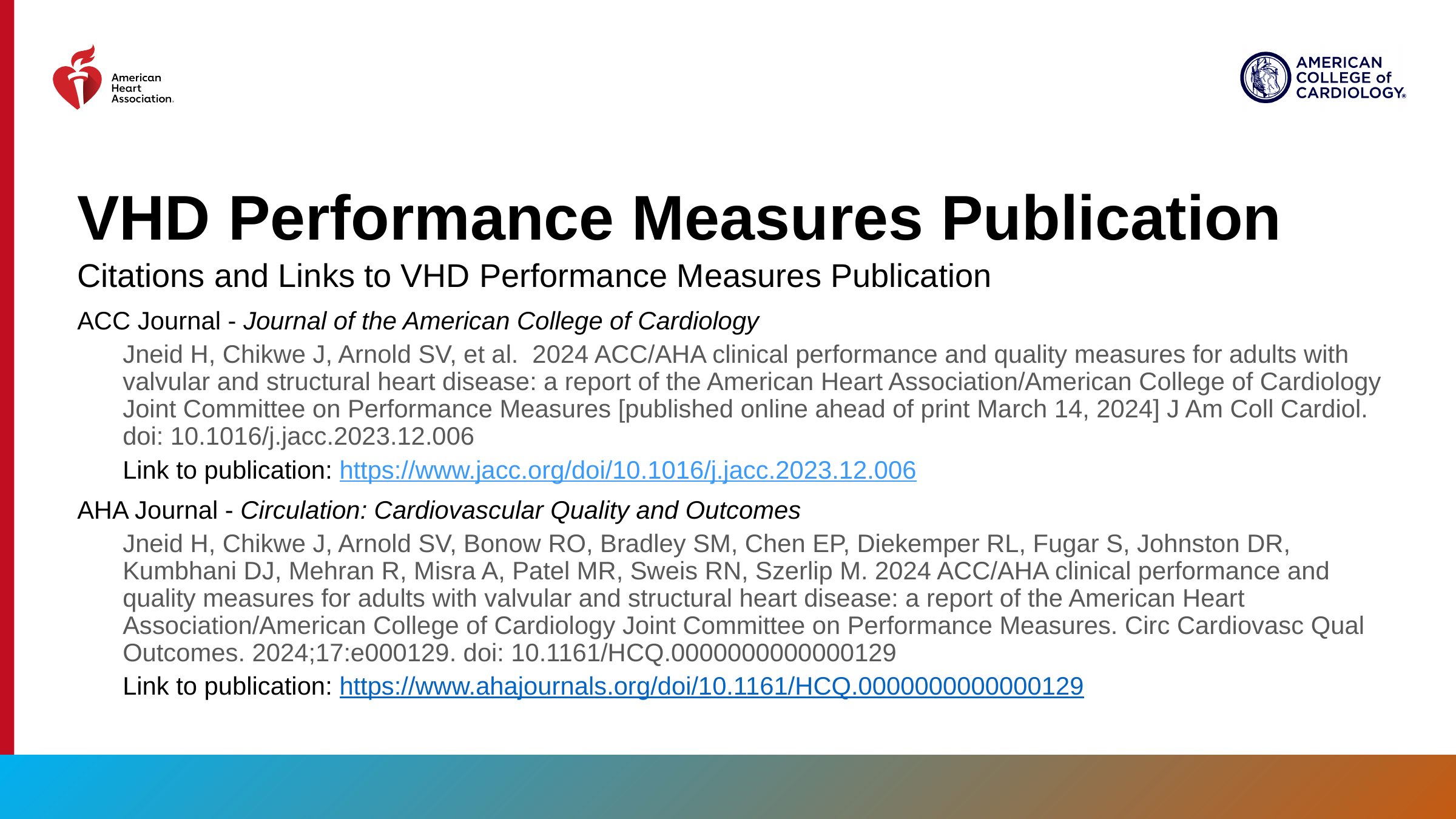

# VHD Performance Measures Publication
Citations and Links to VHD Performance Measures Publication
ACC Journal - Journal of the American College of Cardiology
Jneid H, Chikwe J, Arnold SV, et al.  2024 ACC/AHA clinical performance and quality measures for adults with valvular and structural heart disease: a report of the American Heart Association/American College of Cardiology Joint Committee on Performance Measures [published online ahead of print March 14, 2024] J Am Coll Cardiol. doi: 10.1016/j.jacc.2023.12.006
Link to publication: https://www.jacc.org/doi/10.1016/j.jacc.2023.12.006
AHA Journal - Circulation: Cardiovascular Quality and Outcomes
Jneid H, Chikwe J, Arnold SV, Bonow RO, Bradley SM, Chen EP, Diekemper RL, Fugar S, Johnston DR, Kumbhani DJ, Mehran R, Misra A, Patel MR, Sweis RN, Szerlip M. 2024 ACC/AHA clinical performance and quality measures for adults with valvular and structural heart disease: a report of the American Heart Association/American College of Cardiology Joint Committee on Performance Measures. Circ Cardiovasc Qual Outcomes. 2024;17:e000129. doi: 10.1161/HCQ.0000000000000129
Link to publication: https://www.ahajournals.org/doi/10.1161/HCQ.0000000000000129

13